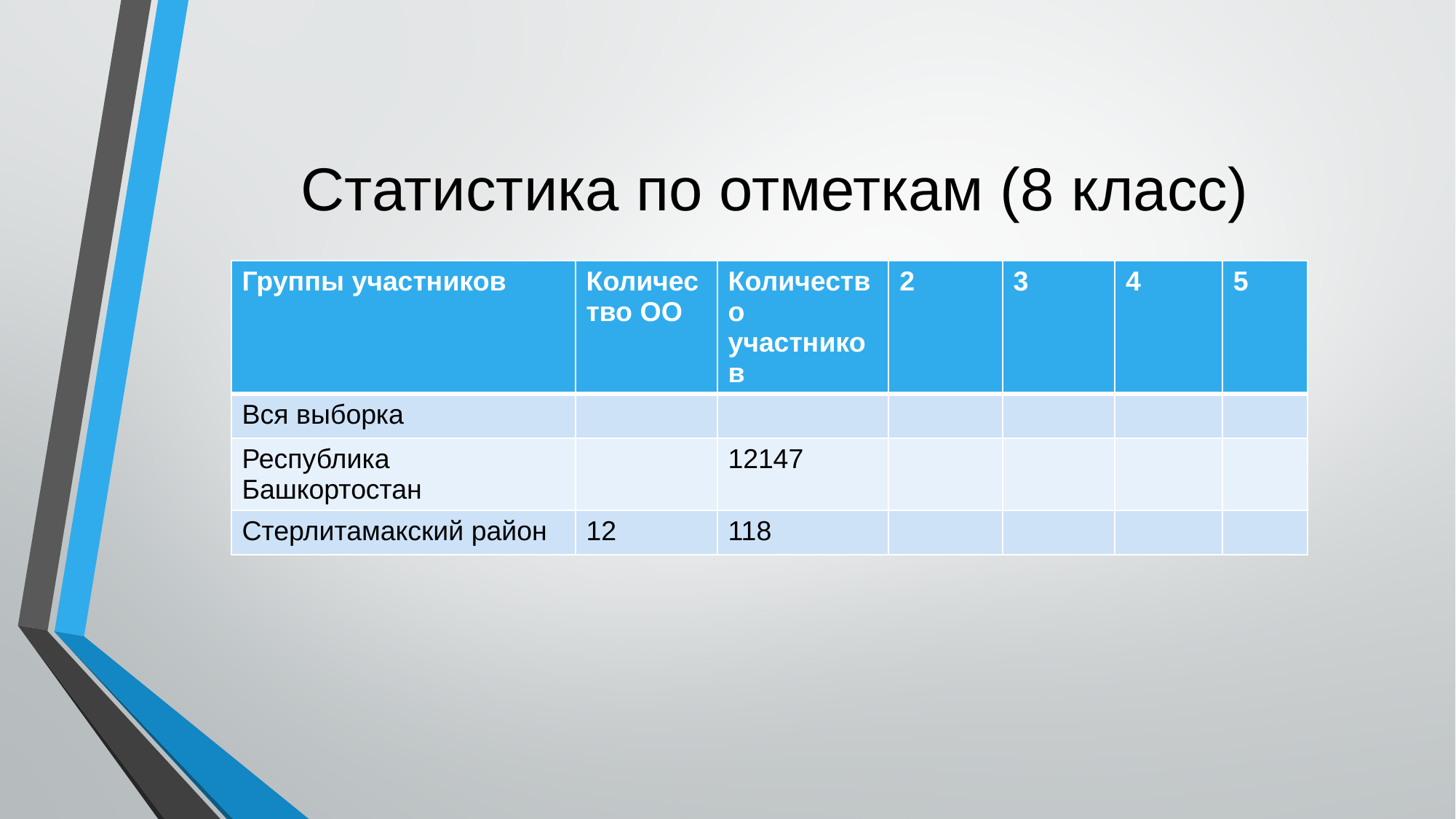

# Статистика по отметкам (8 класс)
| Группы участников | Количество ОО | Количество участников | 2 | 3 | 4 | 5 |
| --- | --- | --- | --- | --- | --- | --- |
| Вся выборка |  |  |  |  |  |  |
| Республика Башкортостан |  | 12147 |  |  |  |  |
| Стерлитамакский район | 12 | 118 |  |  |  |  |